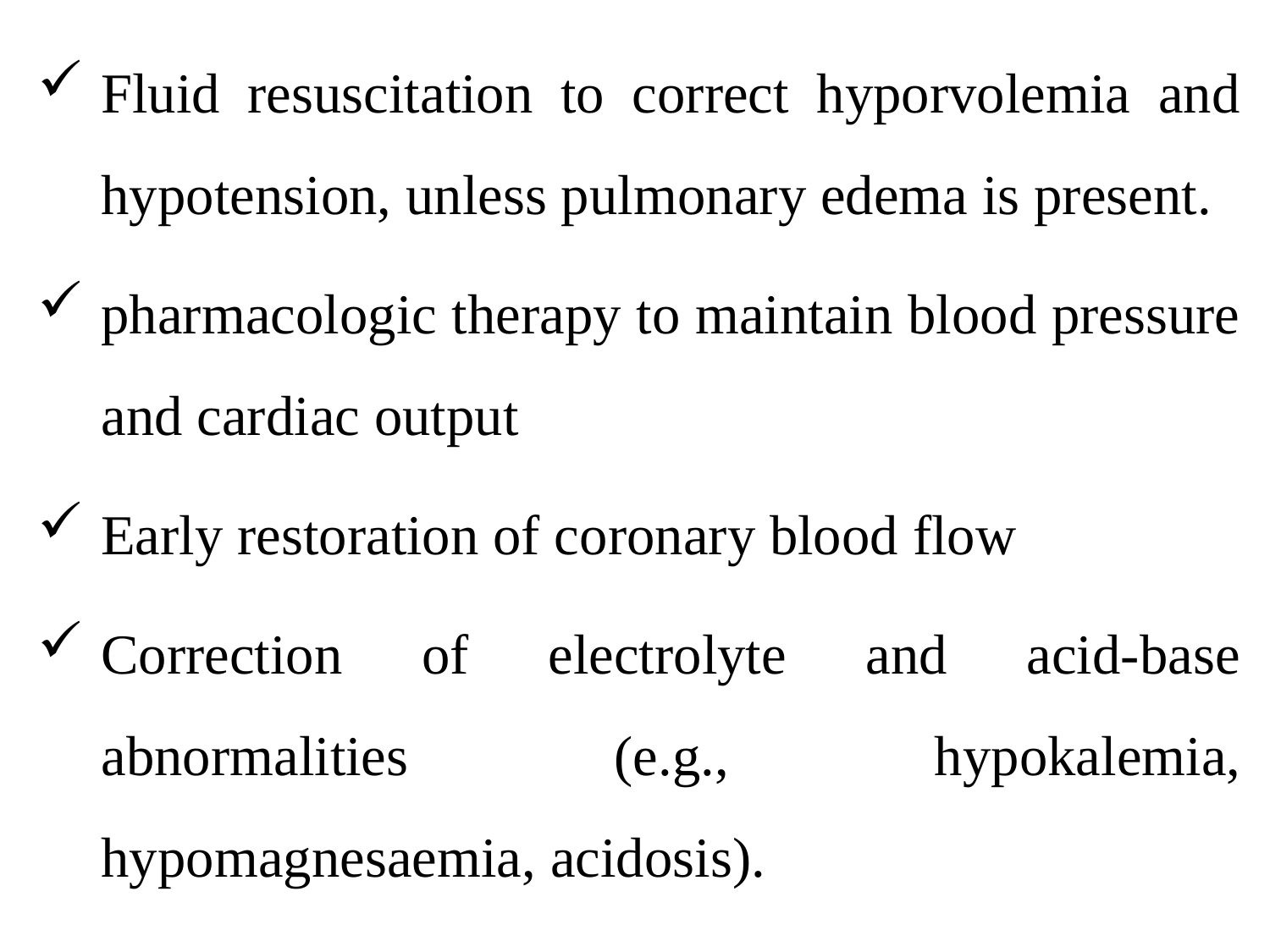

Fluid resuscitation to correct hyporvolemia and hypotension, unless pulmonary edema is present.
pharmacologic therapy to maintain blood pressure and cardiac output
Early restoration of coronary blood flow
Correction of electrolyte and acid-base abnormalities (e.g., hypokalemia, hypomagnesaemia, acidosis).